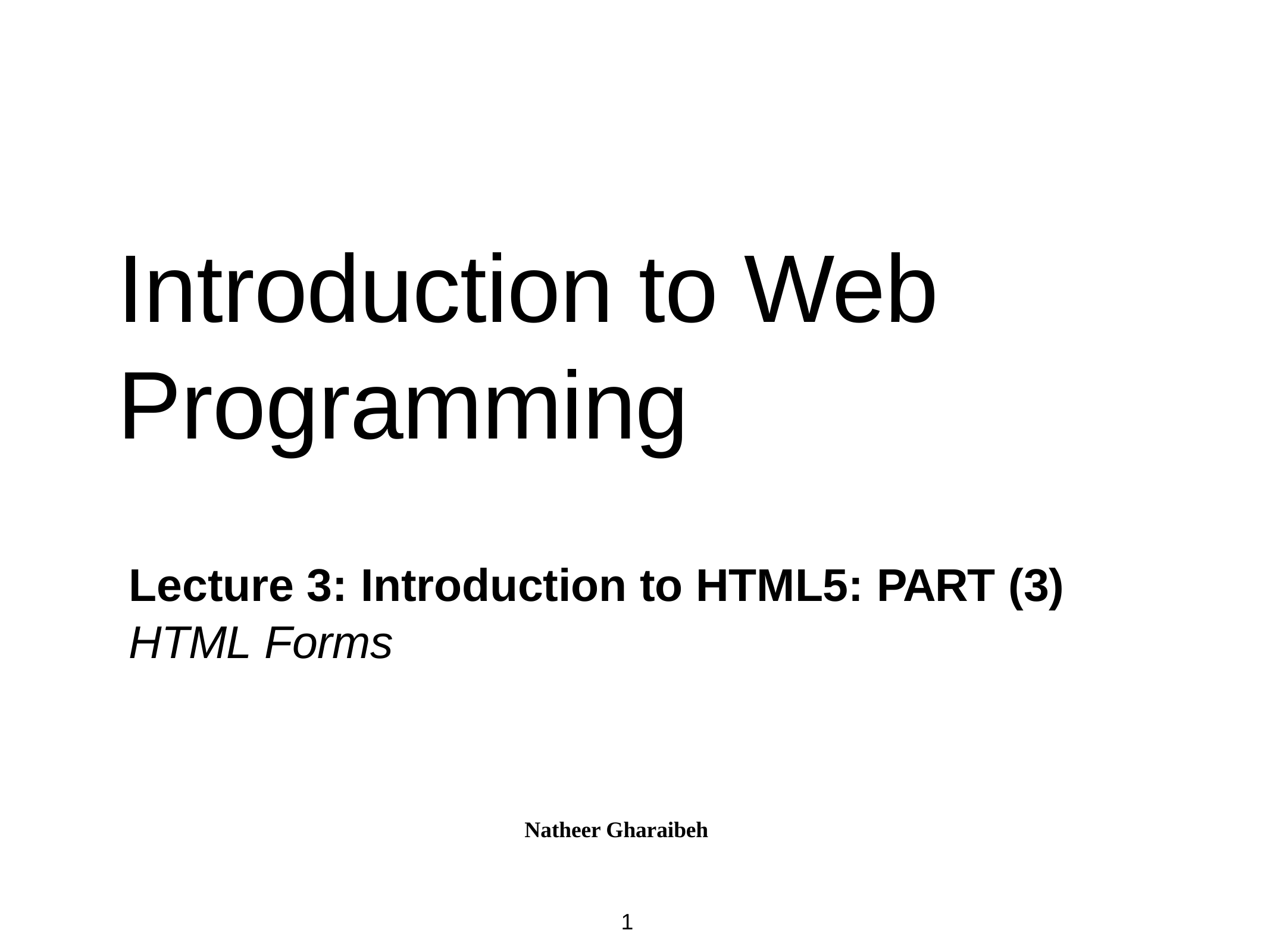

Introduction to Web Programming
Lecture 3: Introduction to HTML5: PART (3)
HTML Forms

Natheer Gharaibeh
1